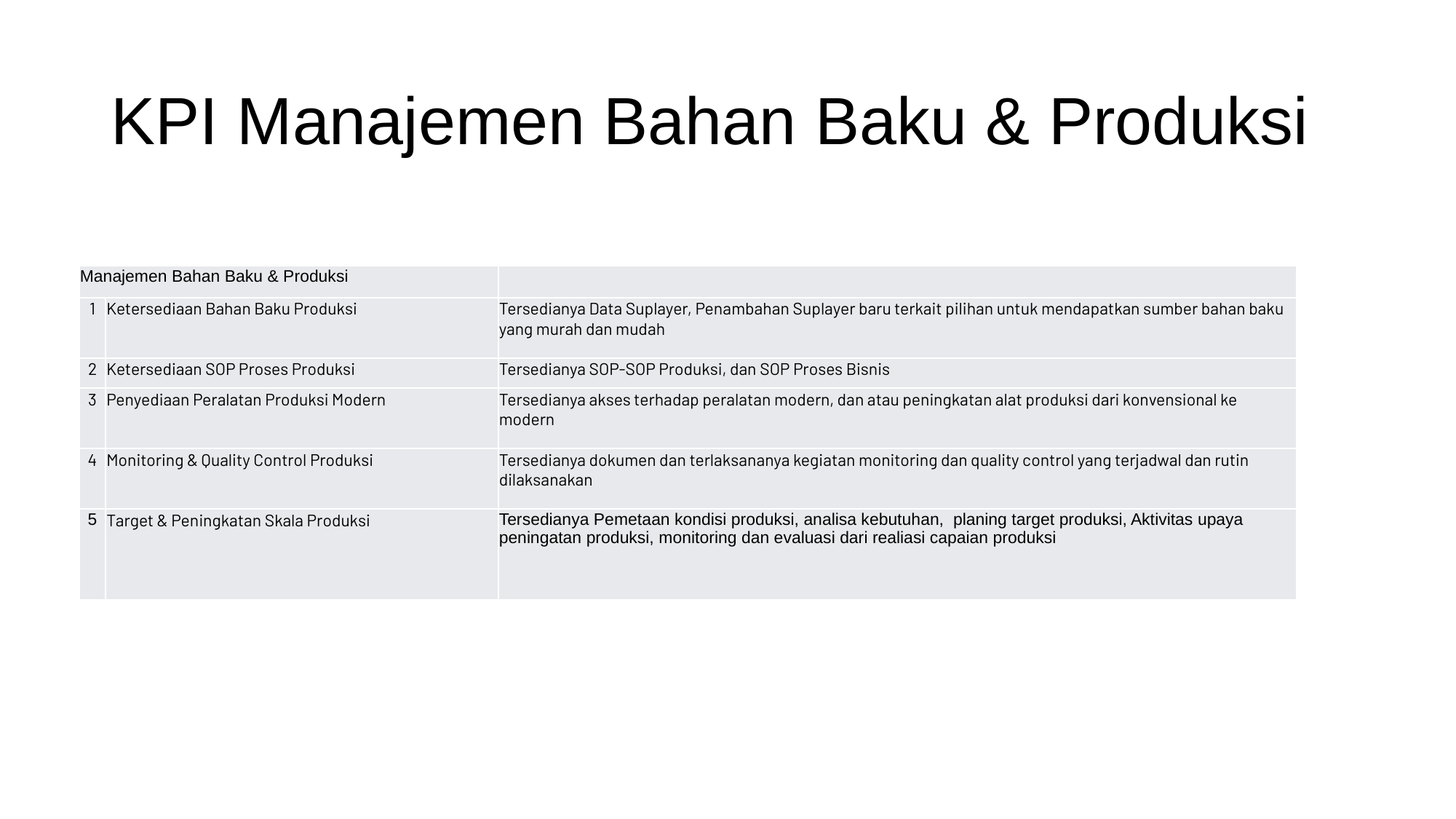

# KPI Manajemen Bahan Baku & Produksi
| Manajemen Bahan Baku & Produksi |  |  |
| --- | --- | --- |
| 1 | Ketersediaan Bahan Baku Produksi | Tersedianya Data Suplayer, Penambahan Suplayer baru terkait pilihan untuk mendapatkan sumber bahan baku yang murah dan mudah |
| 2 | Ketersediaan SOP Proses Produksi | Tersedianya SOP-SOP Produksi, dan SOP Proses Bisnis |
| 3 | Penyediaan Peralatan Produksi Modern | Tersedianya akses terhadap peralatan modern, dan atau peningkatan alat produksi dari konvensional ke modern |
| 4 | Monitoring & Quality Control Produksi | Tersedianya dokumen dan terlaksananya kegiatan monitoring dan quality control yang terjadwal dan rutin dilaksanakan |
| 5 | Target & Peningkatan Skala Produksi | Tersedianya Pemetaan kondisi produksi, analisa kebutuhan, planing target produksi, Aktivitas upaya peningatan produksi, monitoring dan evaluasi dari realiasi capaian produksi |